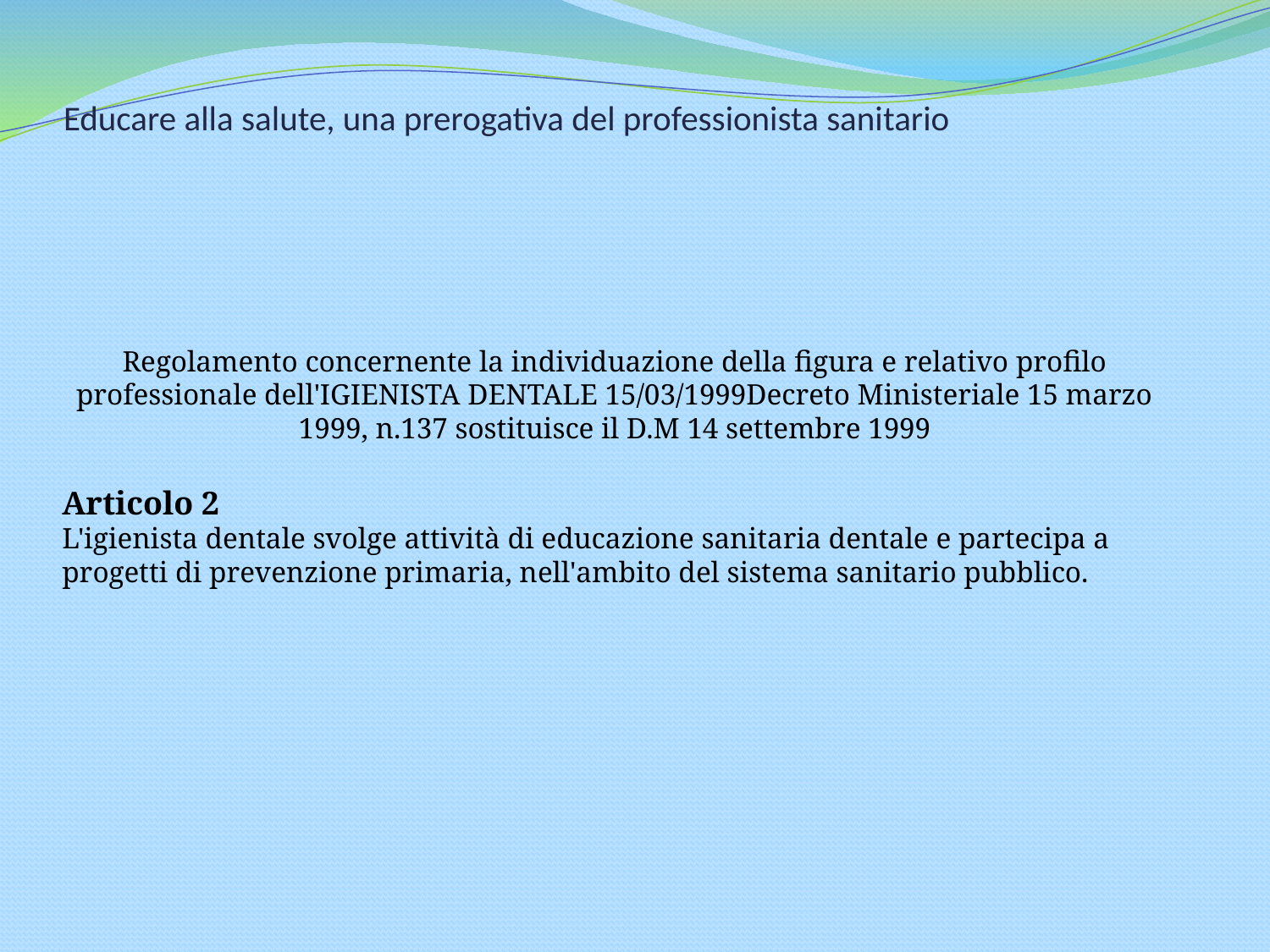

# Educare alla salute, una prerogativa del professionista sanitario
Regolamento concernente la individuazione della figura e relativo profilo professionale dell'IGIENISTA DENTALE 15/03/1999Decreto Ministeriale 15 marzo 1999, n.137 sostituisce il D.M 14 settembre 1999

Articolo 2
L'igienista dentale svolge attività di educazione sanitaria dentale e partecipa a progetti di prevenzione primaria, nell'ambito del sistema sanitario pubblico.